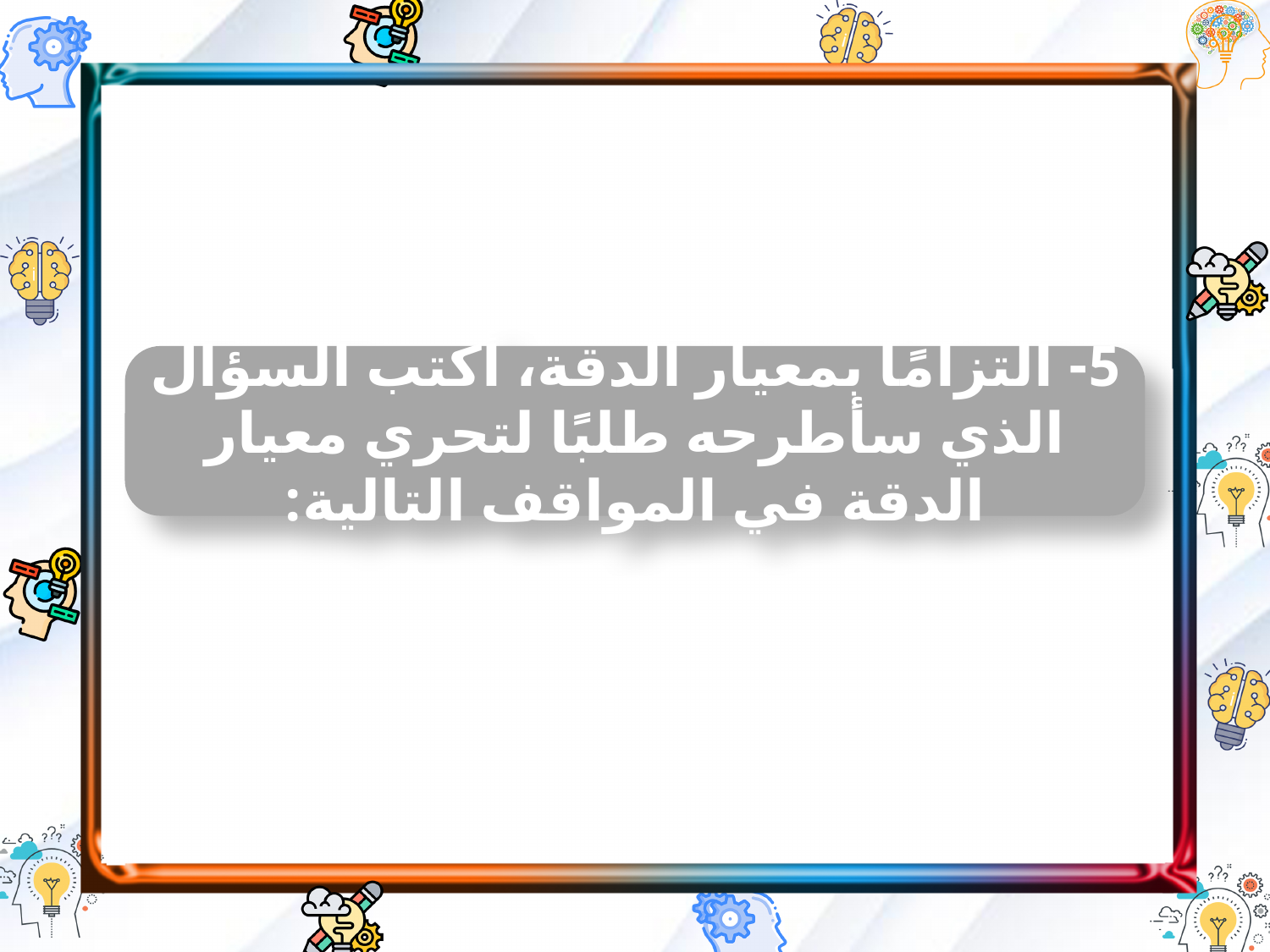

5- التزامًا بمعيار الدقة، أكتب السؤال الذي سأطرحه طلبًا لتحري معيار الدقة في المواقف التالية: